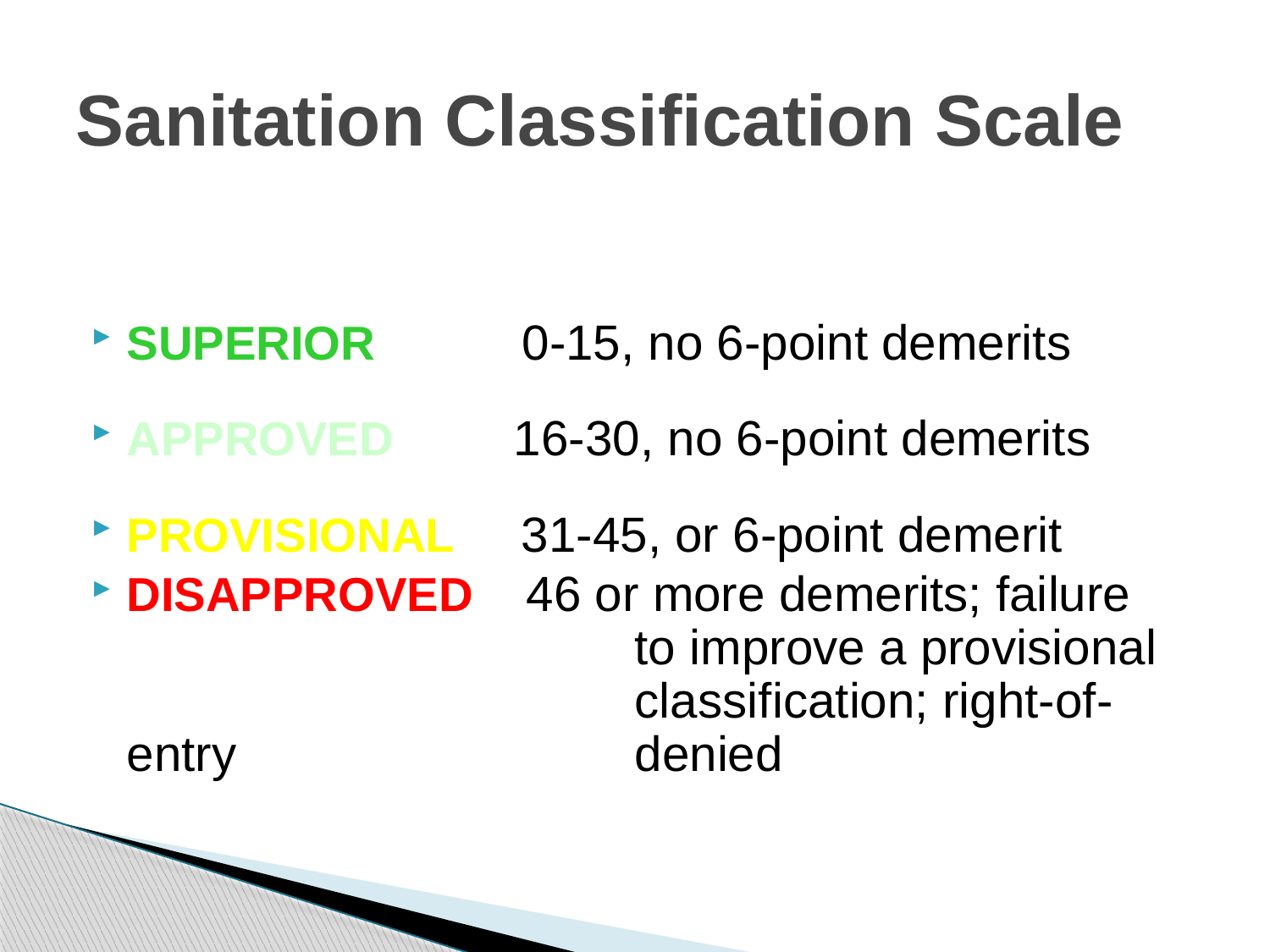

# Sanitation Classification Scale
SUPERIOR           0-15, no 6-point demerits
APPROVED         16-30, no 6-point demerits
PROVISIONAL     31-45, or 6-point demerit
DISAPPROVED    46 or more demerits; failure 				to improve a provisional 				classification; right-of-entry 				denied